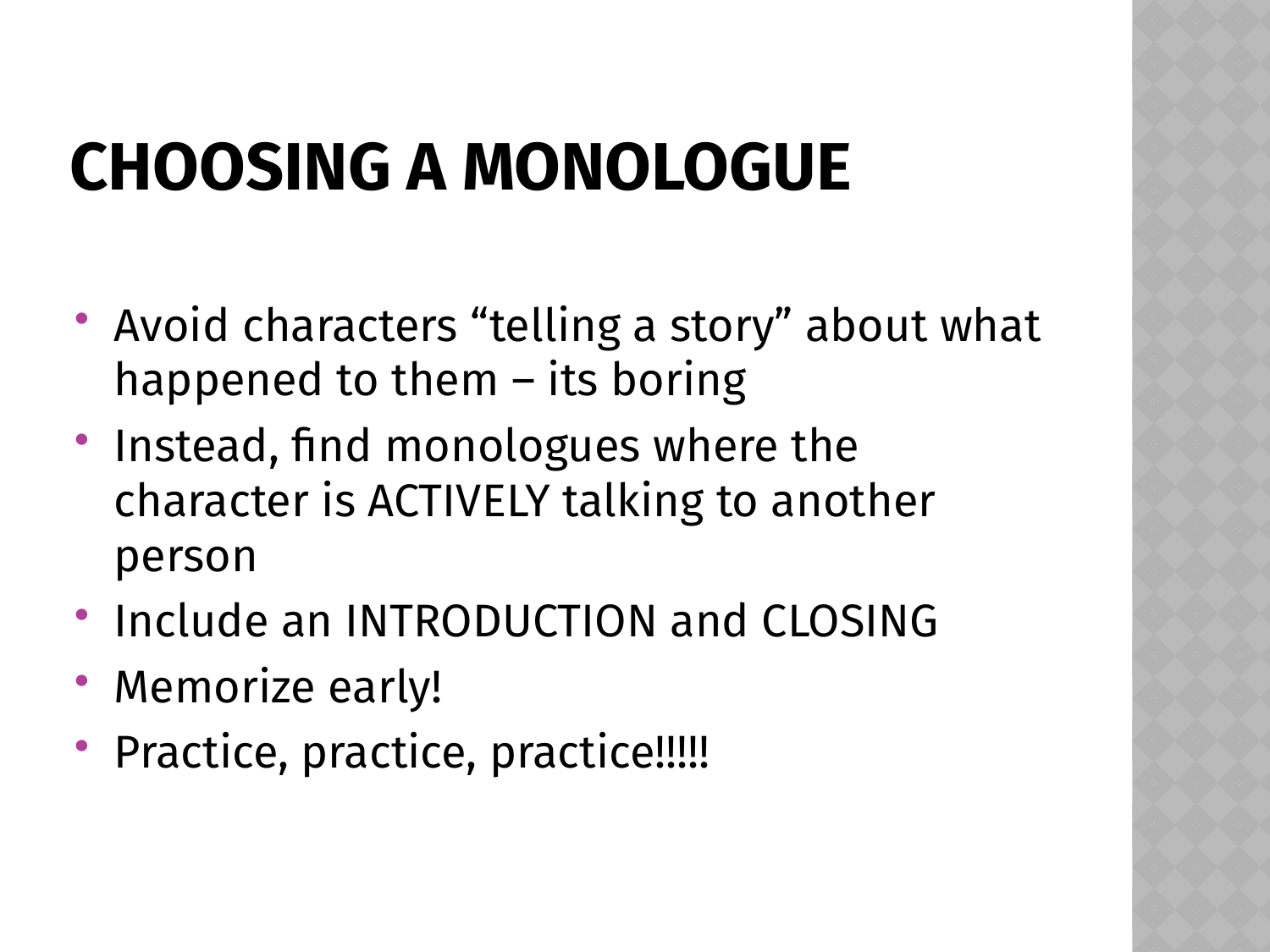

# CHOOSING A Monologue

Avoid characters “telling a story” about what happened to them – its boring
Instead, find monologues where the character is ACTIVELY talking to another person
Include an INTRODUCTION and CLOSING
Memorize early!
Practice, practice, practice!!!!!